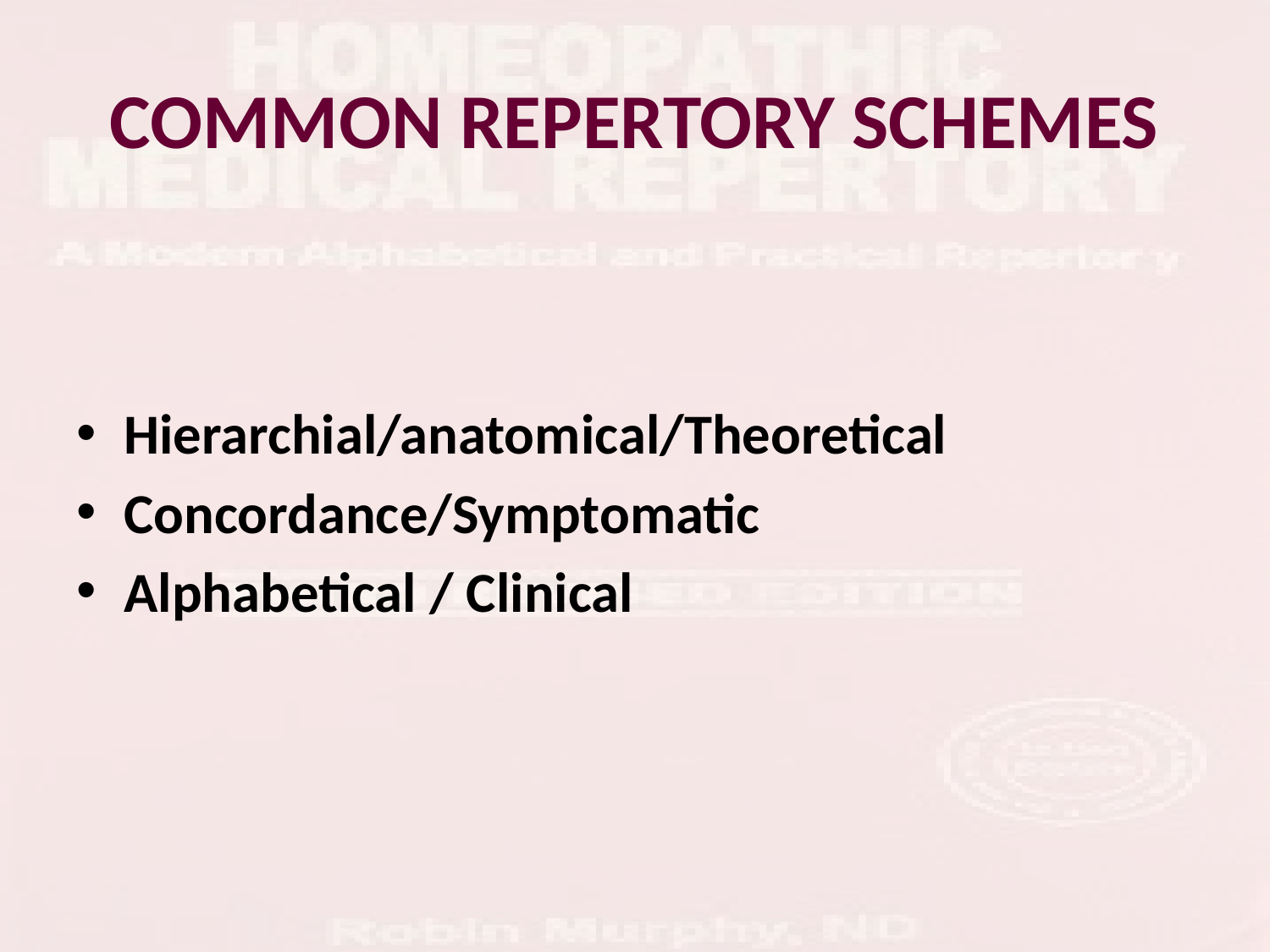

# COMMON REPERTORY SCHEMES
Hierarchial/anatomical/Theoretical
Concordance/Symptomatic
Alphabetical / Clinical